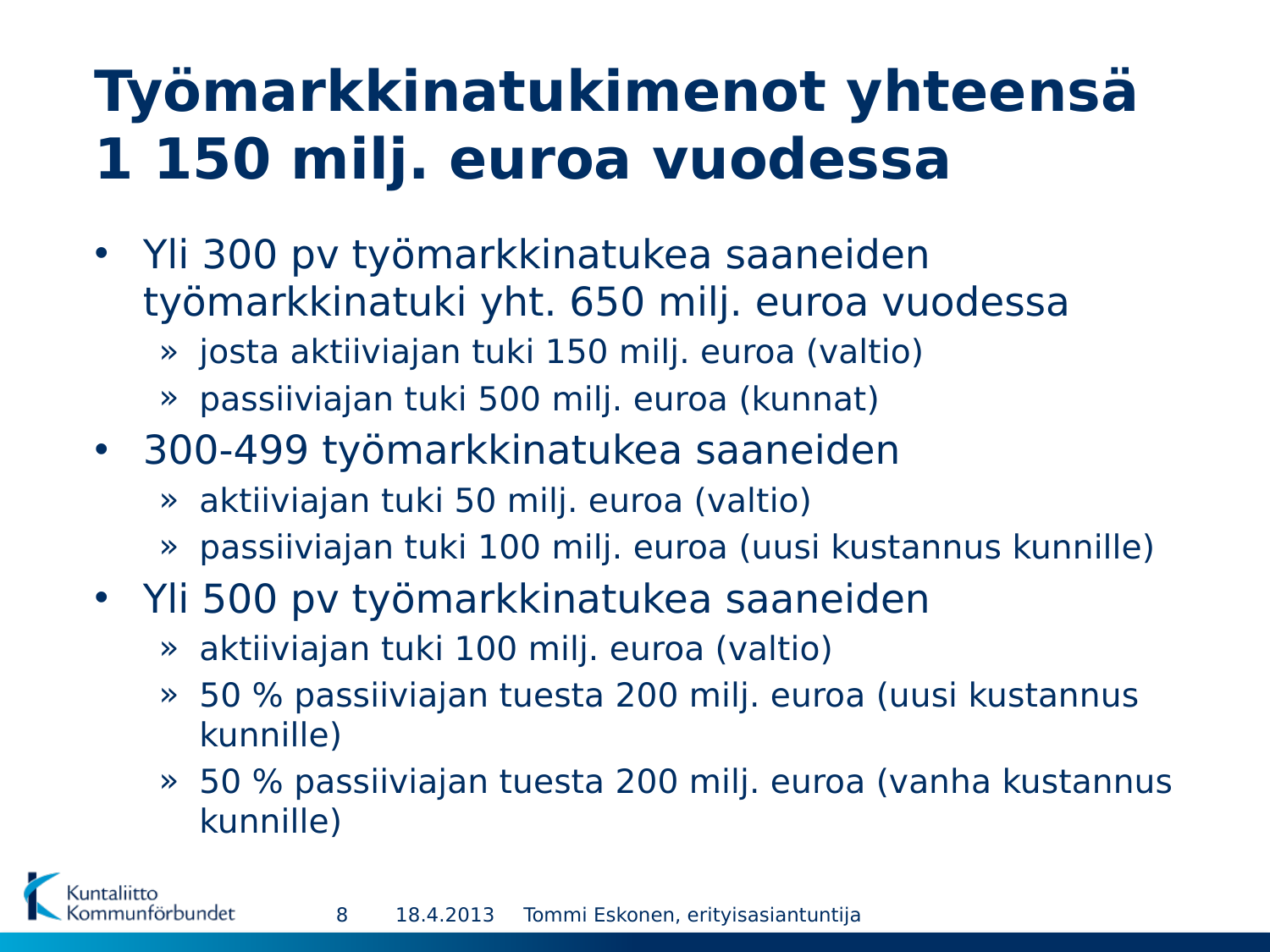

# Työmarkkinatukimenot yhteensä 1 150 milj. euroa vuodessa
Yli 300 pv työmarkkinatukea saaneiden työmarkkinatuki yht. 650 milj. euroa vuodessa
josta aktiiviajan tuki 150 milj. euroa (valtio)
passiiviajan tuki 500 milj. euroa (kunnat)
300-499 työmarkkinatukea saaneiden
aktiiviajan tuki 50 milj. euroa (valtio)
passiiviajan tuki 100 milj. euroa (uusi kustannus kunnille)
Yli 500 pv työmarkkinatukea saaneiden
aktiiviajan tuki 100 milj. euroa (valtio)
50 % passiiviajan tuesta 200 milj. euroa (uusi kustannus kunnille)
50 % passiiviajan tuesta 200 milj. euroa (vanha kustannus kunnille)

8
18.4.2013
Tommi Eskonen, erityisasiantuntija